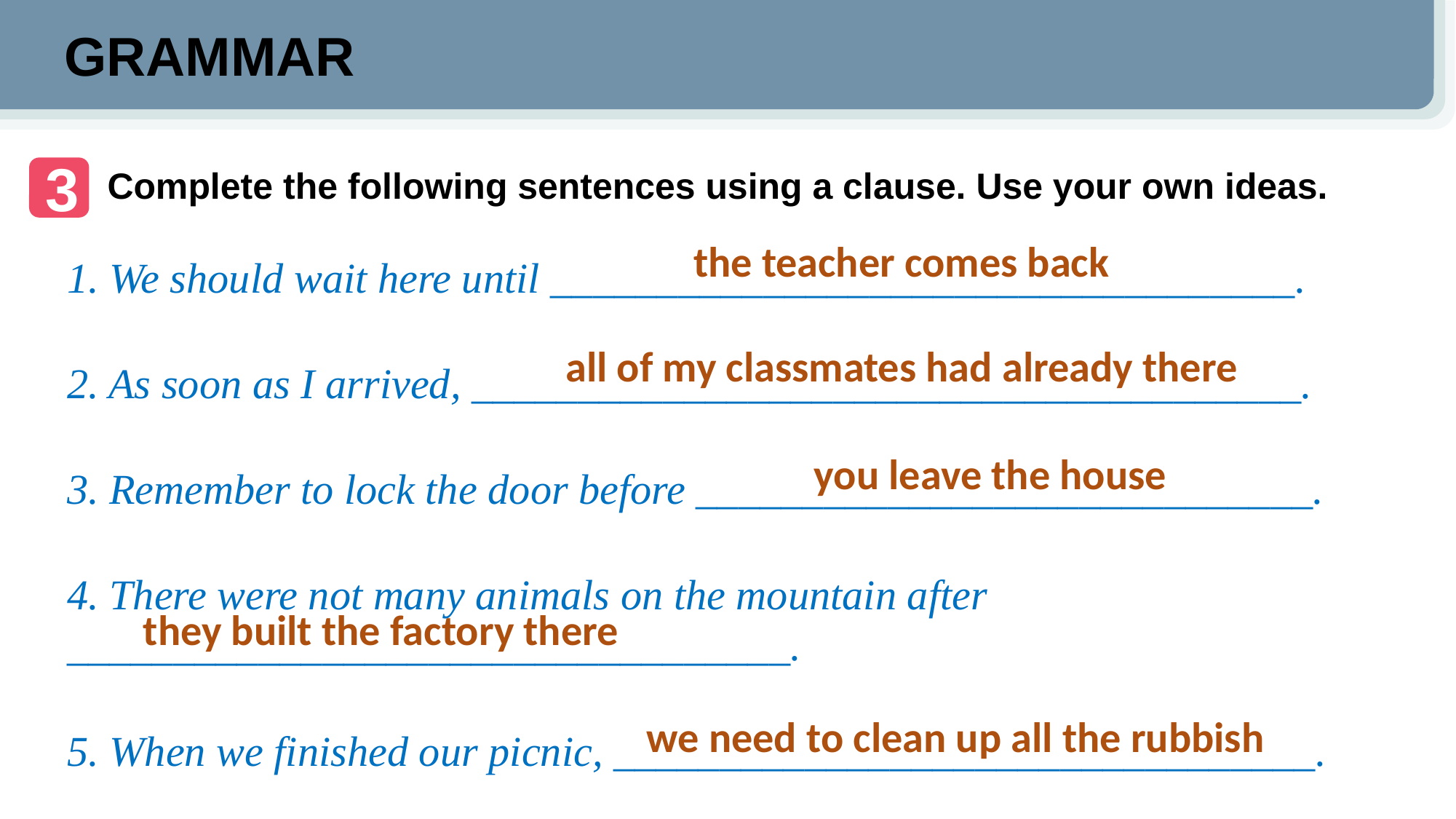

GRAMMAR
3
Complete the following sentences using a clause. Use your own ideas.

the teacher comes back
1. We should wait here until ___________________________________.
2. As soon as I arrived, _______________________________________.
3. Remember to lock the door before _____________________________.
4. There were not many animals on the mountain after __________________________________.
5. When we finished our picnic, _________________________________.
all of my classmates had already there
you leave the house
they built the factory there
we need to clean up all the rubbish